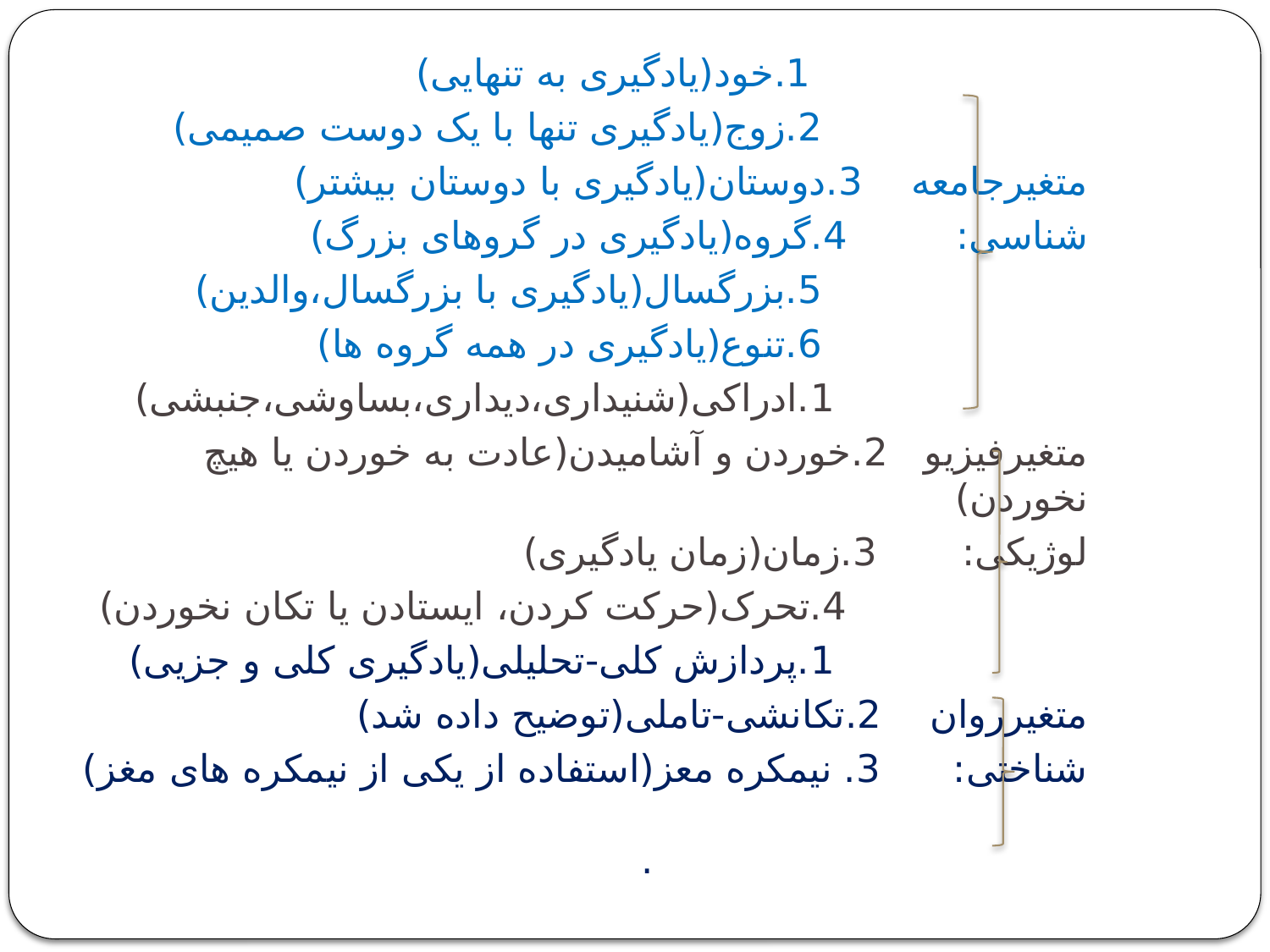

#
                       1.خود(یادگیری به تنهایی)
                      2.زوج(یادگیری تنها با یک دوست صمیمی)
متغیرجامعه    3.دوستان(یادگیری با دوستان بیشتر)
شناسی:         4.گروه(یادگیری در گروهای بزرگ)
                      5.بزرگسال(یادگیری با بزرگسال،والدین)
                      6.تنوع(یادگیری در همه گروه ها)
                     1.ادراکی(شنیداری،دیداری،بساوشی،جنبشی)
متغیرفیزیو   2.خوردن و آشامیدن(عادت به خوردن یا هیچ نخوردن)
لوژیکی:       3.زمان(زمان یادگیری)
                    4.تحرک(حرکت کردن، ایستادن یا تکان نخوردن)
                     1.پردازش کلی-تحلیلی(یادگیری کلی و جزیی)
متغیرروان    2.تکانشی-تاملی(توضیح داده شد)
شناختی:      3. نیمکره معز(استفاده از یکی از نیمکره های مغز)                                                                                                                         .